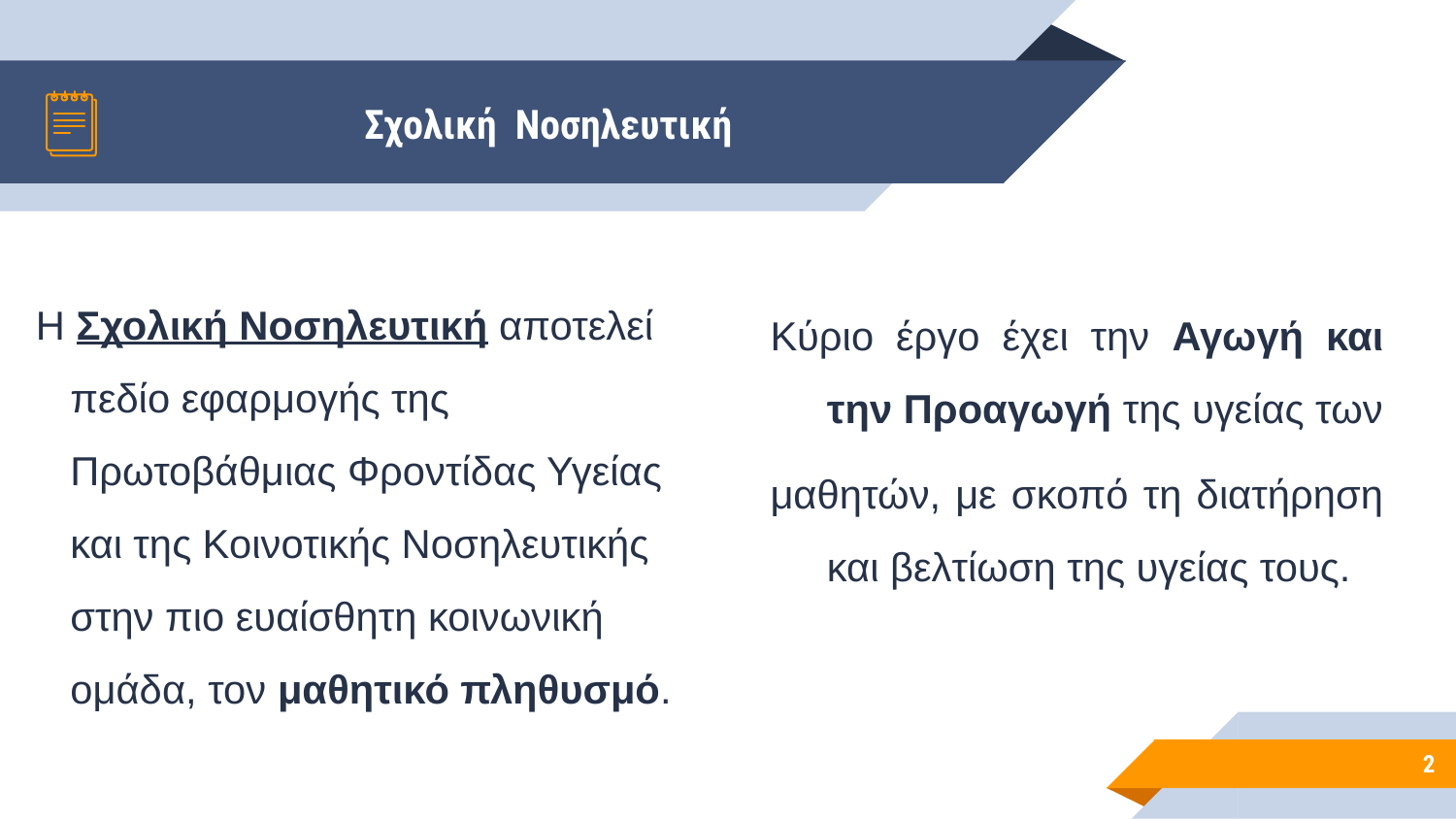

# Σχολική  Νοσηλευτική

  Η Σχολική Νοσηλευτική αποτελεί πεδίο εφαρμογής της Πρωτοβάθμιας Φροντίδας Υγείας και της Κοινοτικής Νοσηλευτικής στην πιο ευαίσθητη κοινωνική ομάδα, τον μαθητικό πληθυσμό.

Κύριο έργο έχει την Αγωγή και την Προαγωγή της υγείας των
μαθητών, με σκοπό τη διατήρηση και βελτίωση της υγείας τους.
2